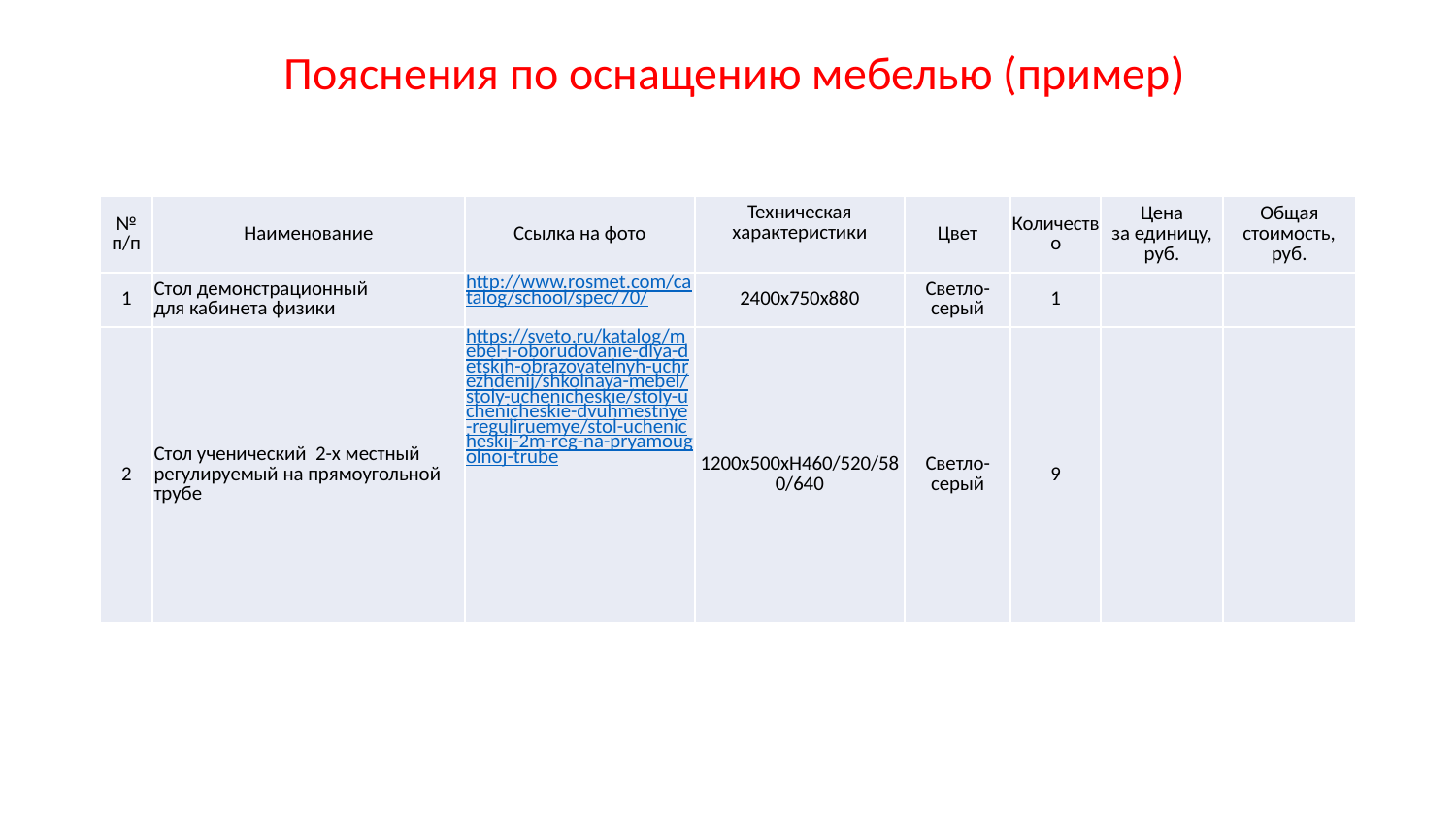

Пояснения по оснащению мебелью (пример)
| № п/п | Наименование | Ссылка на фото | Техническая характеристики | Цвет | Количество | Цена за единицу, руб. | Общая стоимость, руб. |
| --- | --- | --- | --- | --- | --- | --- | --- |
| 1 | Стол демонстрационный для кабинета физики | http://www.rosmet.com/catalog/school/spec/70/ | 2400х750х880 | Светло-серый | 1 |  |  |
| 2 | Стол ученический 2-х местный регулируемый на прямоугольной трубе | https://sveto.ru/katalog/mebel-i-oborudovanie-dlya-detskih-obrazovatelnyh-uchrezhdenij/shkolnaya-mebel/stoly-uchenicheskie/stoly-uchenicheskie-dvuhmestnye-reguliruemye/stol-uchenicheskij-2m-reg-na-pryamougolnoj-trube | 1200х500хH460/520/580/640 | Светло-серый | 9 |  |  |